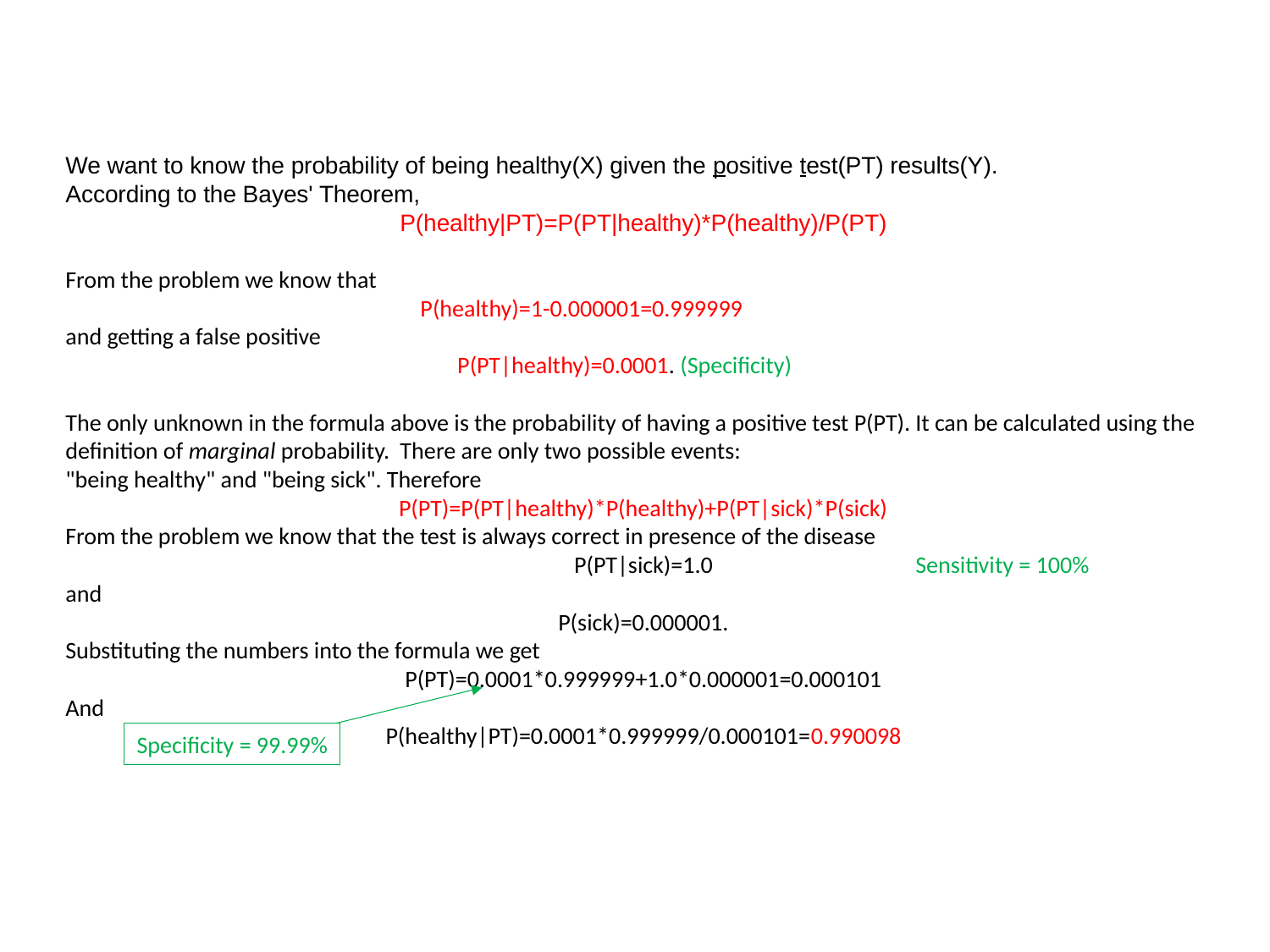

We want to know the probability of being healthy(X) given the positive test(PT) results(Y).
According to the Bayes' Theorem,
P(healthy|PT)=P(PT|healthy)*P(healthy)/P(PT)
From the problem we know that 
                                                                   P(healthy)=1-0.000001=0.999999
and getting a false positive 
                                                                          P(PT|healthy)=0.0001. (Specificity)
The only unknown in the formula above is the probability of having a positive test P(PT). It can be calculated using the definition of marginal probability.  There are only two possible events:
"being healthy" and "being sick". Therefore
P(PT)=P(PT|healthy)*P(healthy)+P(PT|sick)*P(sick)
From the problem we know that the test is always correct in presence of the disease
P(PT|sick)=1.0
and
P(sick)=0.000001.
Substituting the numbers into the formula we get
P(PT)=0.0001*0.999999+1.0*0.000001=0.000101
And
P(healthy|PT)=0.0001*0.999999/0.000101=0.990098

Sensitivity = 100%
Specificity = 99.99%